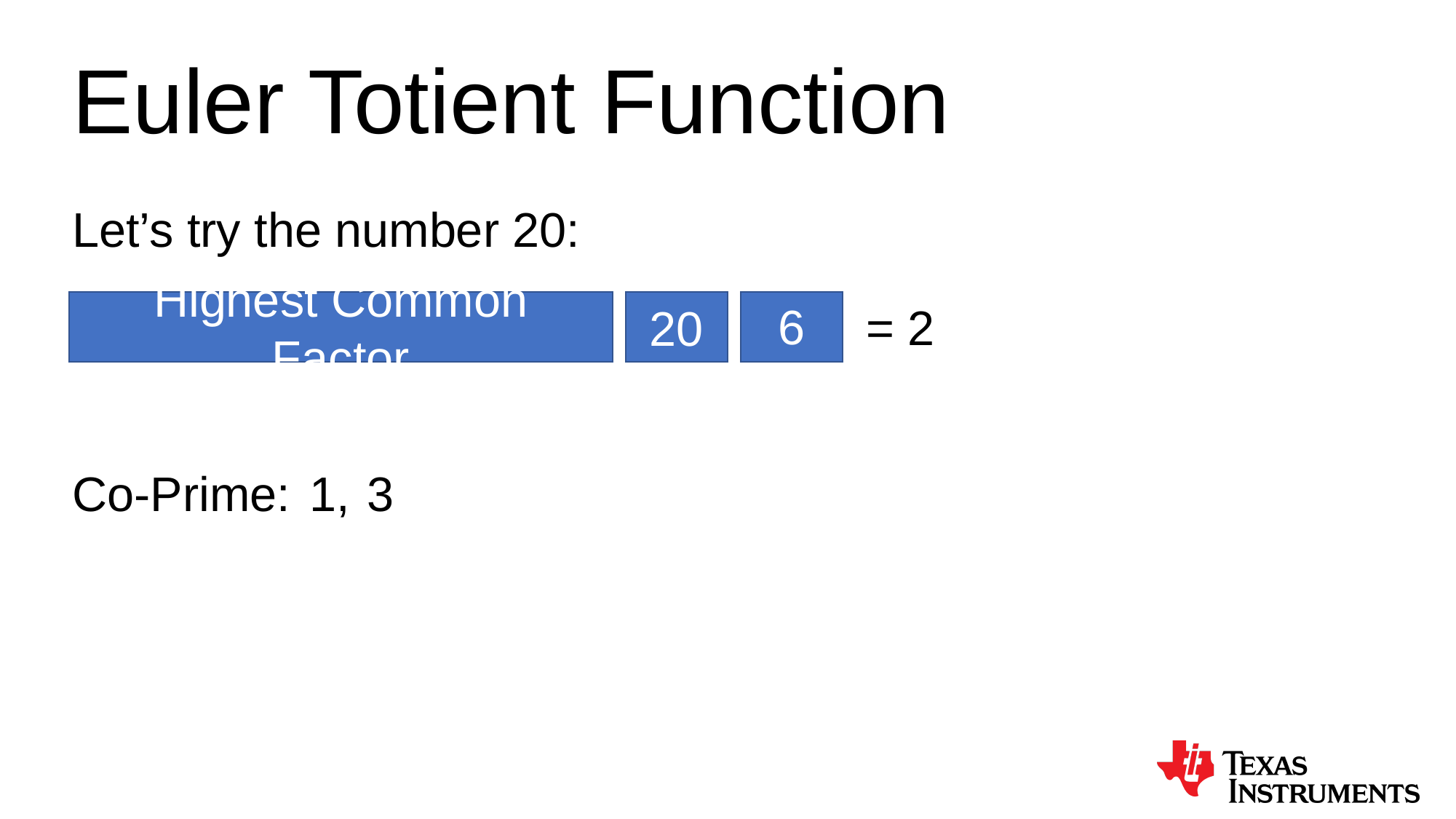

Euler Totient Function
Let’s try the number 20:
7
6

20

= 2
Highest Common Factor
3
Co-Prime:
1,
2